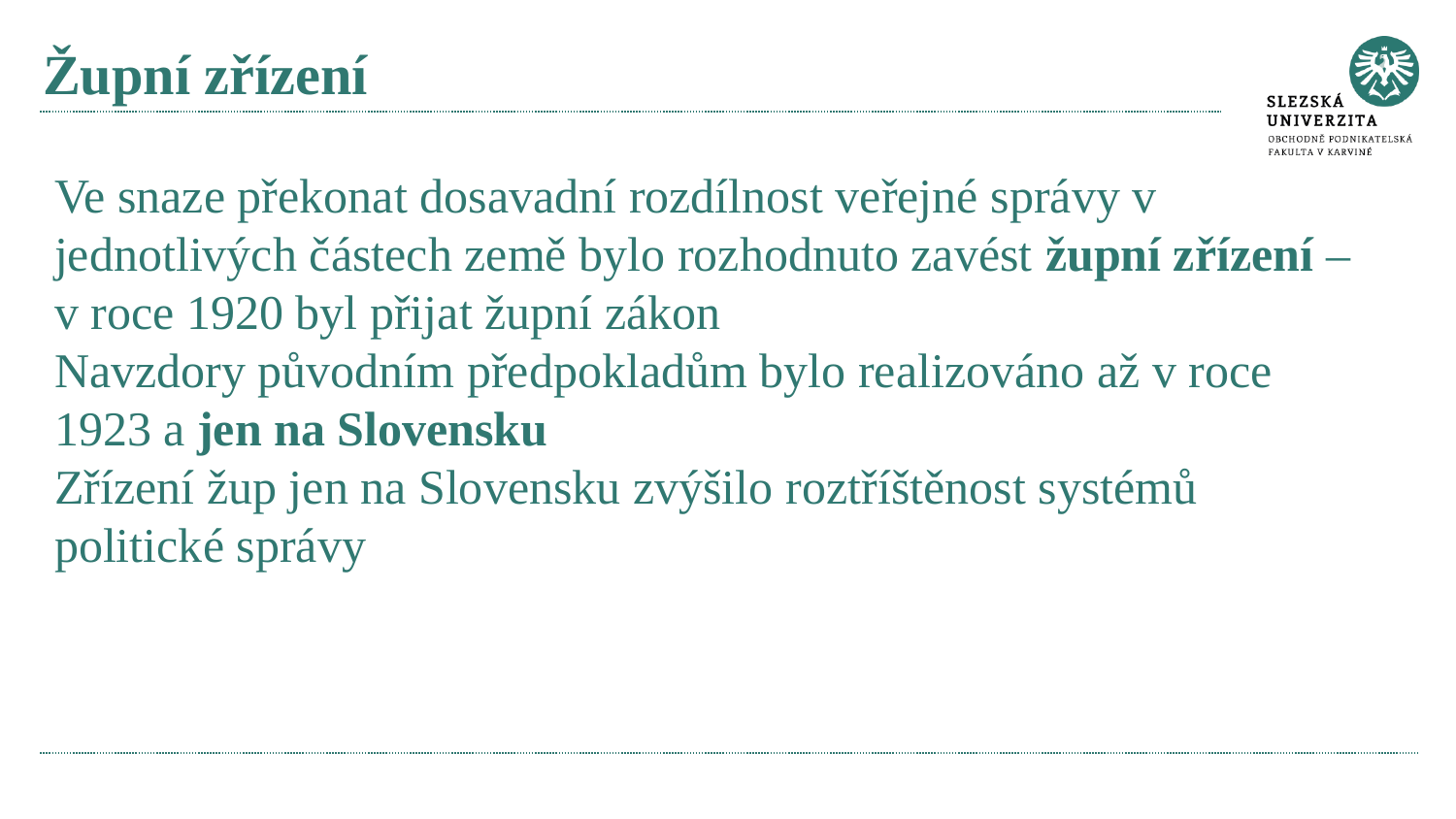

# Župní zřízení
Ve snaze překonat dosavadní rozdílnost veřejné správy v jednotlivých částech země bylo rozhodnuto zavést župní zřízení – v roce 1920 byl přijat župní zákon
Navzdory původním předpokladům bylo realizováno až v roce 1923 a jen na Slovensku
Zřízení žup jen na Slovensku zvýšilo roztříštěnost systémů politické správy